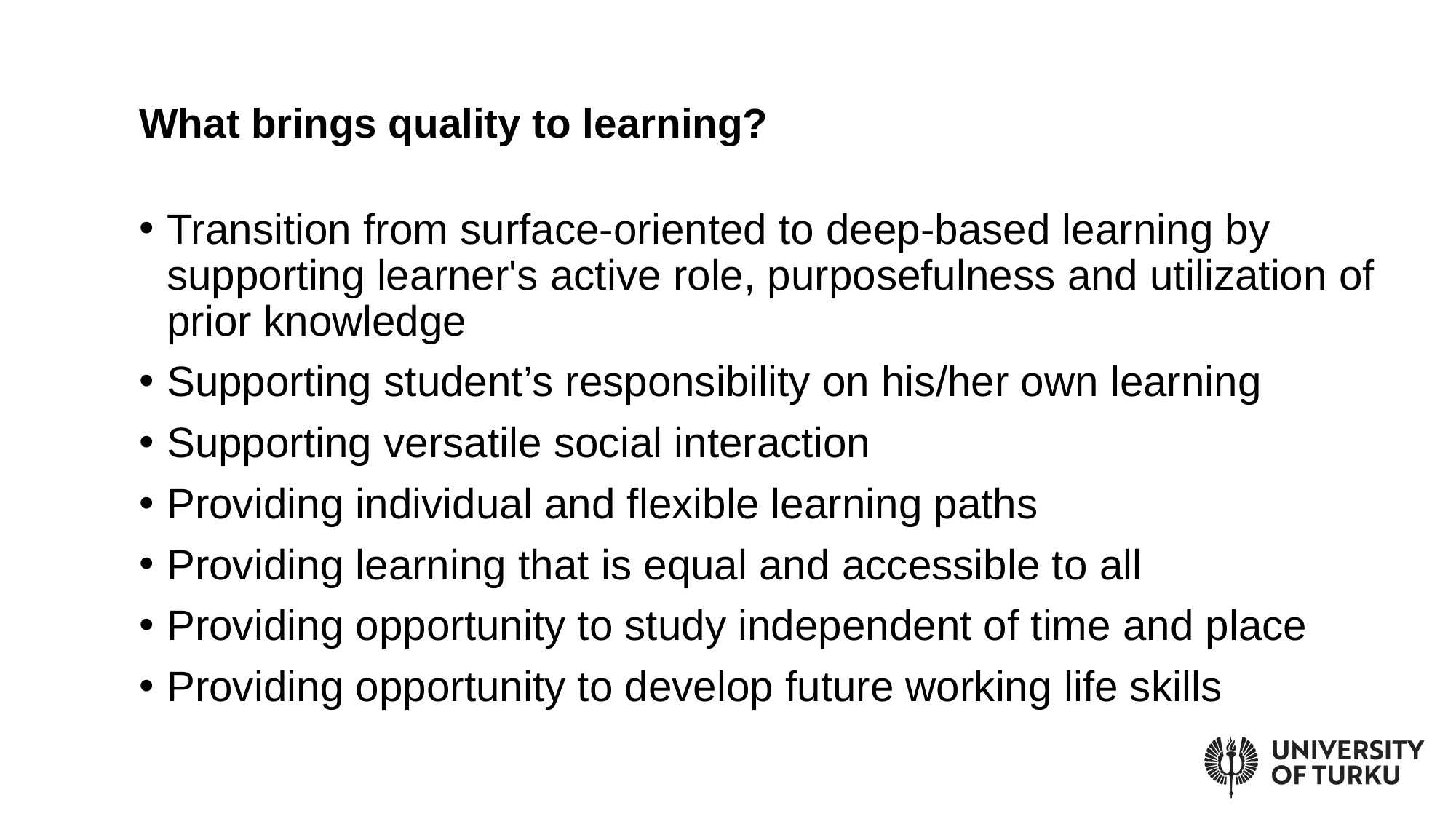

# What brings quality to learning?
Transition from surface-oriented to deep-based learning by supporting learner's active role, purposefulness and utilization of prior knowledge
Supporting student’s responsibility on his/her own learning
Supporting versatile social interaction
Providing individual and flexible learning paths
Providing learning that is equal and accessible to all
Providing opportunity to study independent of time and place
Providing opportunity to develop future working life skills